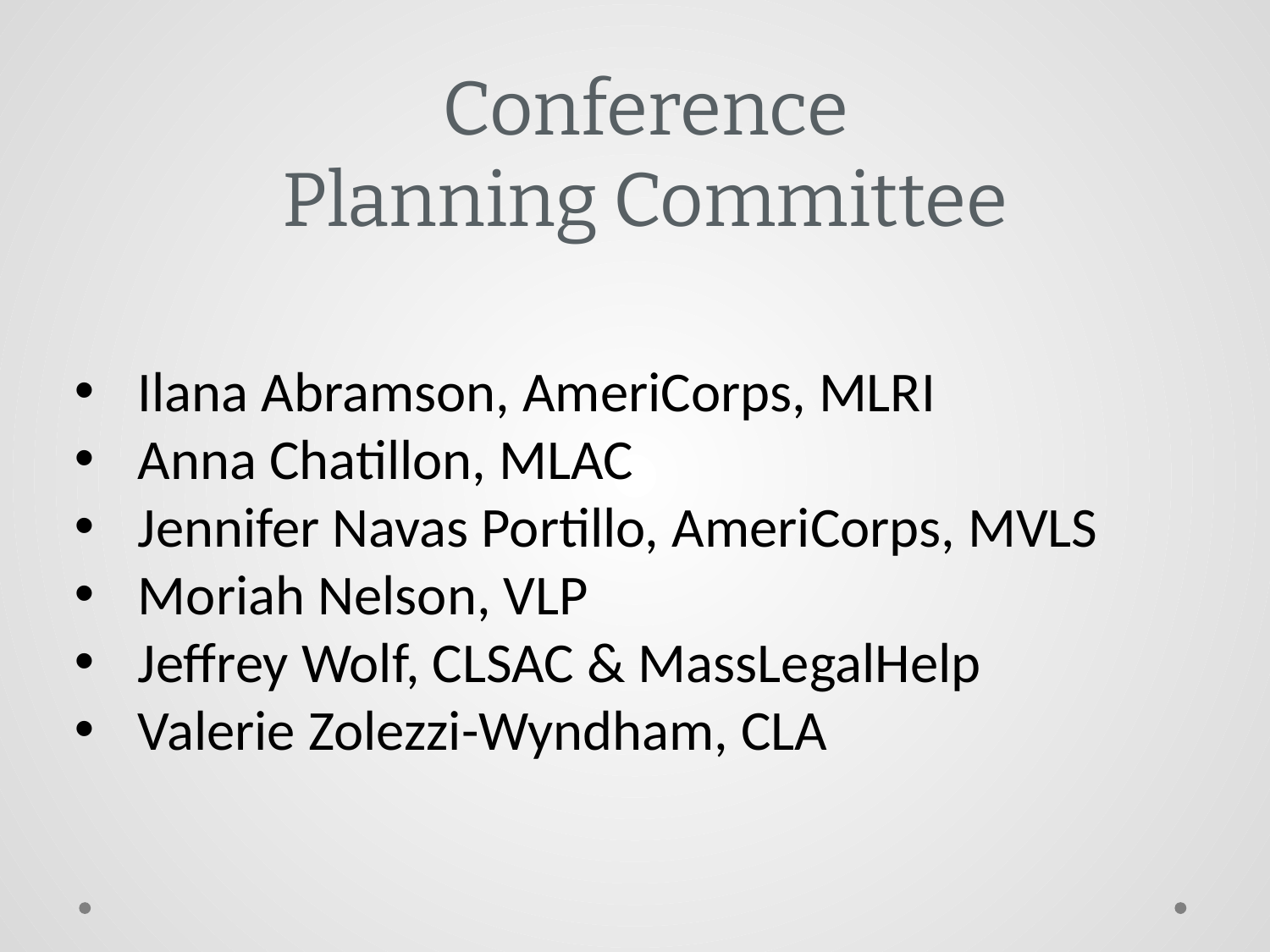

Conference
Planning Committee
Ilana Abramson, AmeriCorps, MLRI
Anna Chatillon, MLAC
Jennifer Navas Portillo, AmeriCorps, MVLS
Moriah Nelson, VLP
Jeffrey Wolf, CLSAC & MassLegalHelp
Valerie Zolezzi-Wyndham, CLA